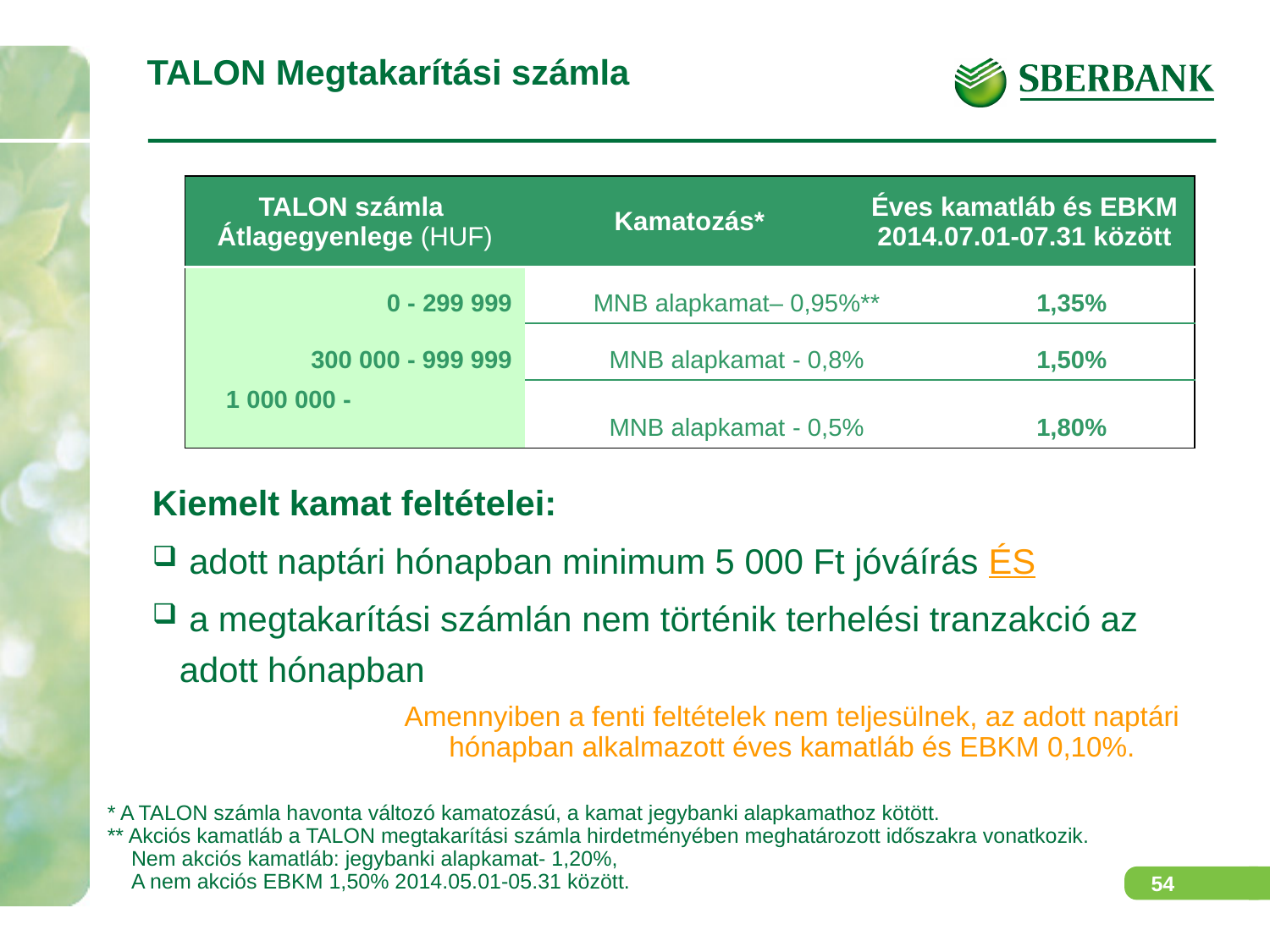

# TALON Megtakarítási számla
| TALON számla Átlagegyenlege (HUF) | Kamatozás\* | Éves kamatláb és EBKM 2014.07.01-07.31 között |  |
| --- | --- | --- | --- |
| 0 - 299 999 | MNB alapkamat– 0,95%\*\* |  | 1,35% |
| 300 000 - 999 999 | MNB alapkamat - 0,8% |  | 1,50% |
| 1 000 000 - | MNB alapkamat - 0,5% |  | 1,80% |
Kiemelt kamat feltételei:
 adott naptári hónapban minimum 5 000 Ft jóváírás ÉS
 a megtakarítási számlán nem történik terhelési tranzakció az adott hónapban
Amennyiben a fenti feltételek nem teljesülnek, az adott naptári hónapban alkalmazott éves kamatláb és EBKM 0,10%.
* A TALON számla havonta változó kamatozású, a kamat jegybanki alapkamathoz kötött.
** Akciós kamatláb a TALON megtakarítási számla hirdetményében meghatározott időszakra vonatkozik.
    Nem akciós kamatláb: jegybanki alapkamat- 1,20%,
    A nem akciós EBKM 1,50% 2014.05.01-05.31 között.